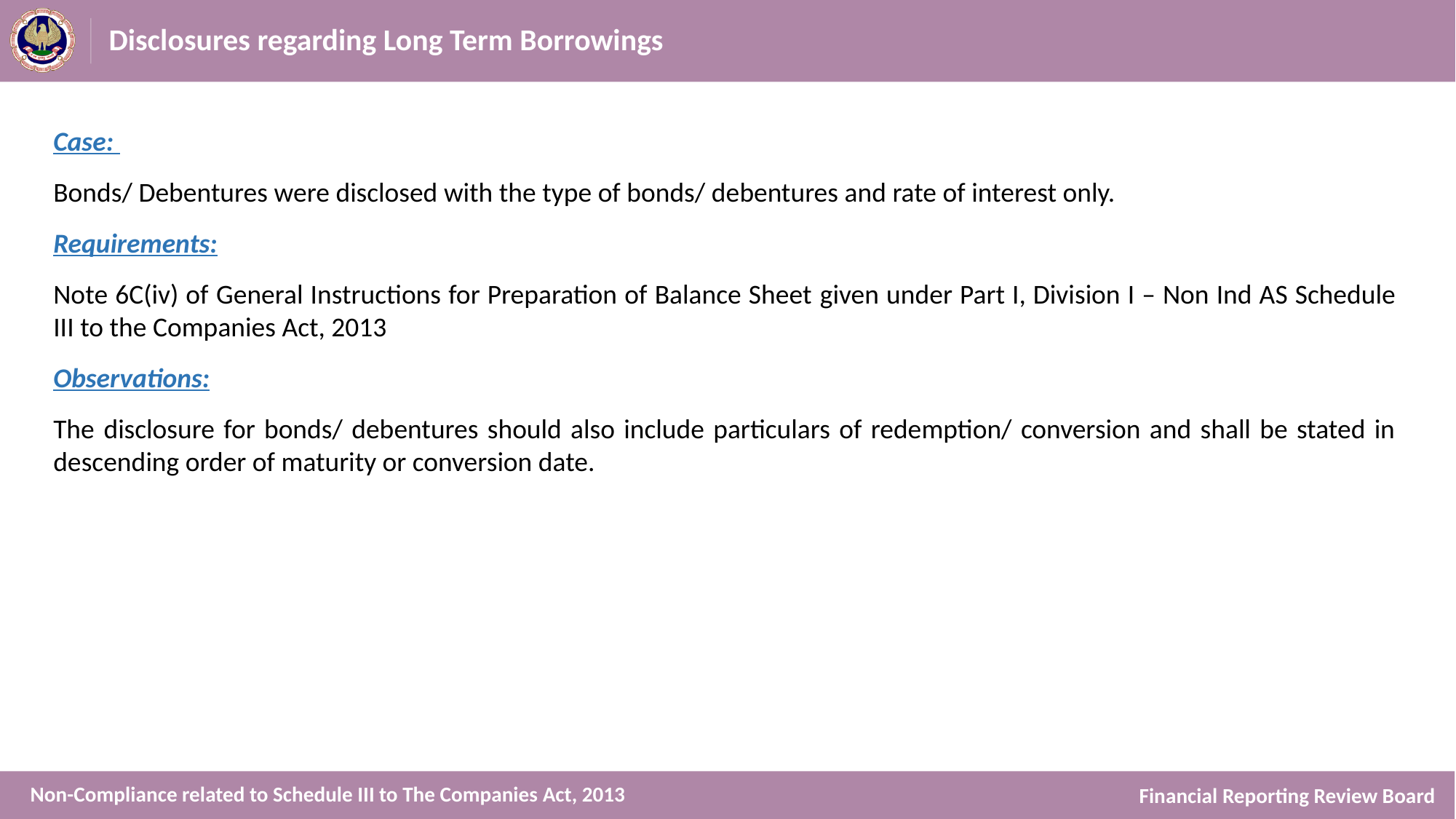

# Disclosures regarding Long Term Borrowings
Case:
Bonds/ Debentures were disclosed with the type of bonds/ debentures and rate of interest only.
Requirements:
Note 6C(iv) of General Instructions for Preparation of Balance Sheet given under Part I, Division I – Non Ind AS Schedule III to the Companies Act, 2013
Observations:
The disclosure for bonds/ debentures should also include particulars of redemption/ conversion and shall be stated in descending order of maturity or conversion date.

Non-Compliance related to Schedule III to The Companies Act, 2013